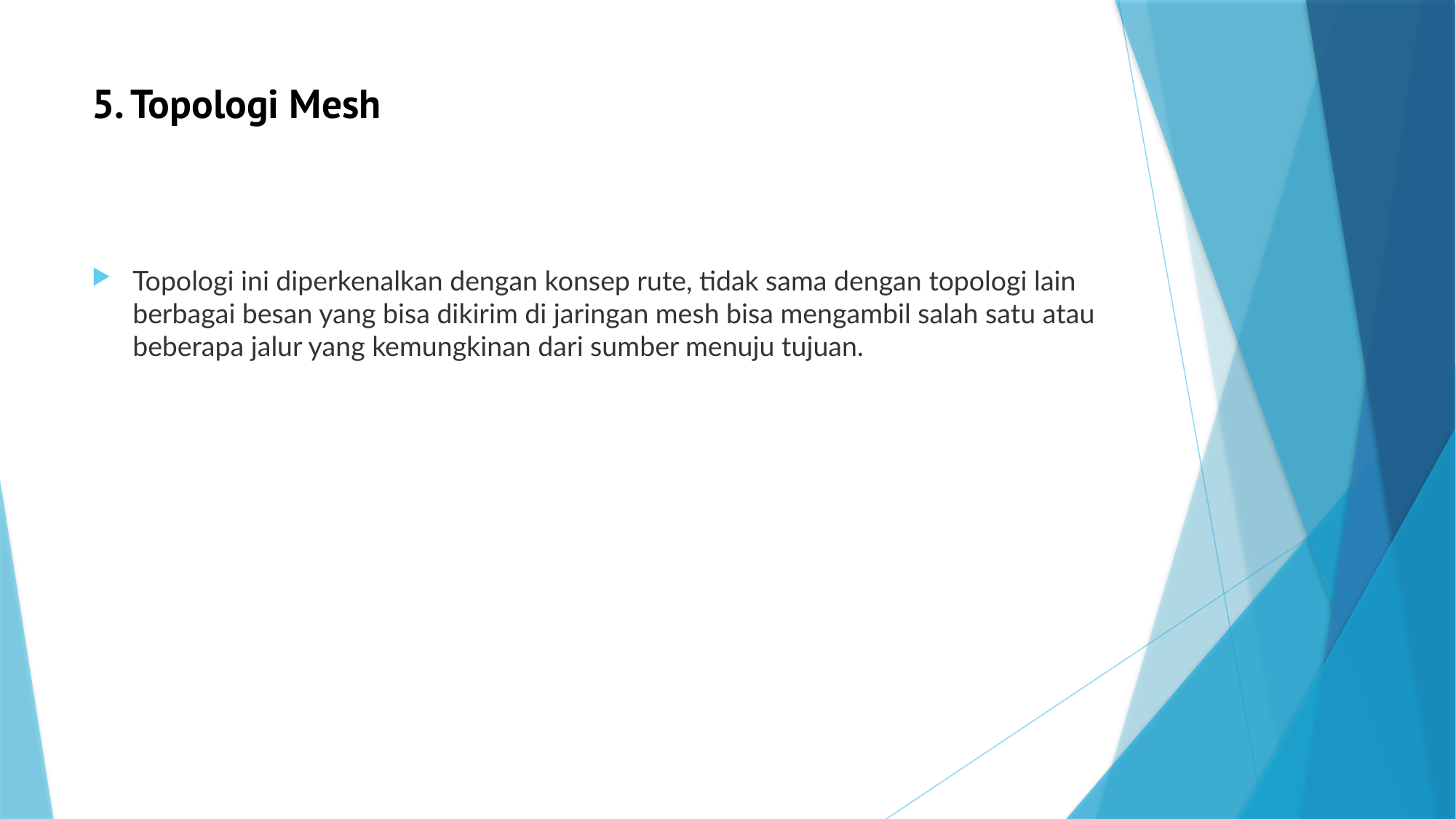

# 5. Topologi Mesh
Topologi ini diperkenalkan dengan konsep rute, tidak sama dengan topologi lain berbagai besan yang bisa dikirim di jaringan mesh bisa mengambil salah satu atau beberapa jalur yang kemungkinan dari sumber menuju tujuan.